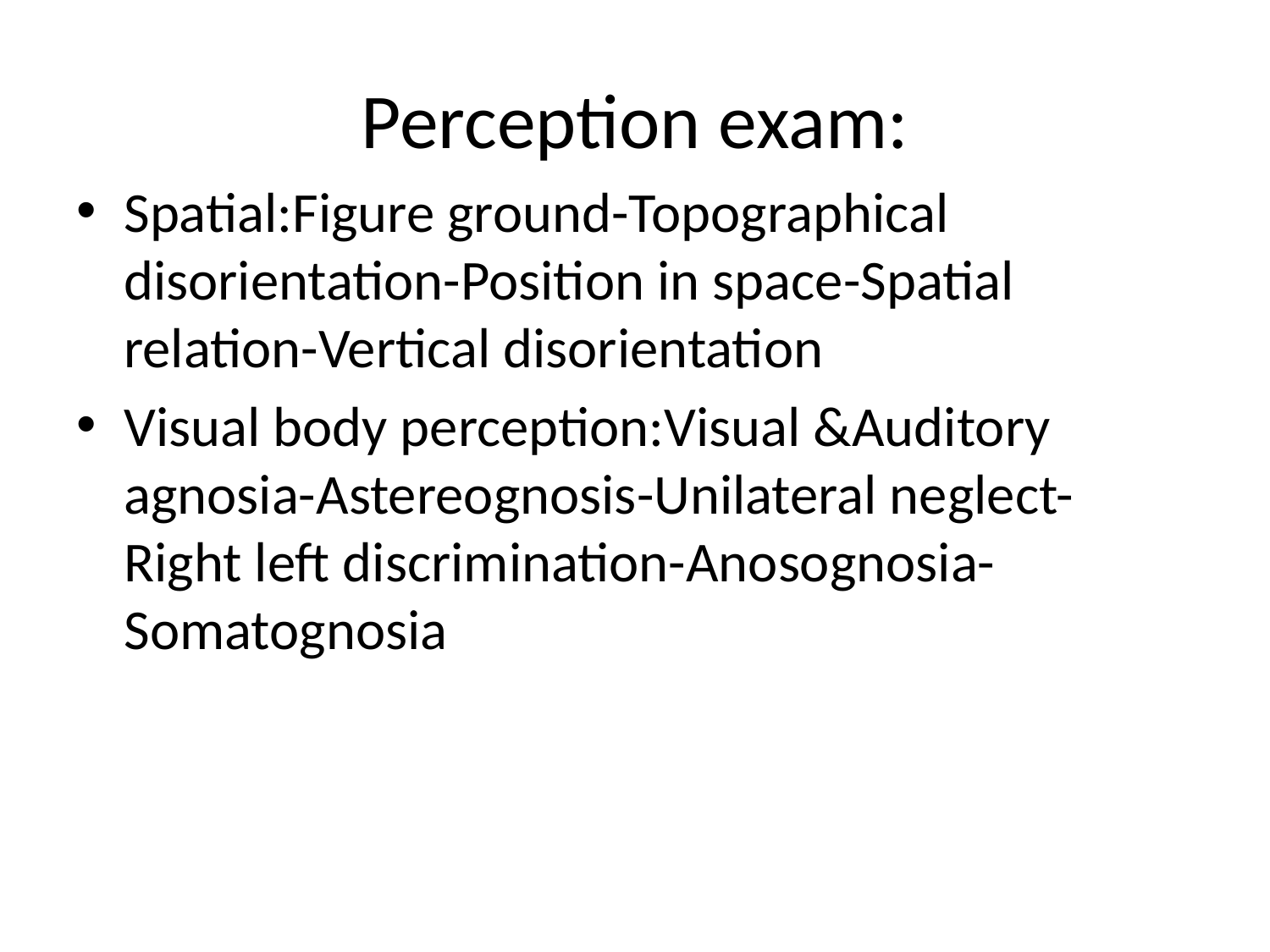

# Perception exam:
Spatial:Figure ground-Topographical disorientation-Position in space-Spatial  relation-Vertical disorientation
Visual body perception:Visual &Auditory agnosia-Astereognosis-Unilateral neglect-Right left discrimination-Anosognosia-Somatognosia